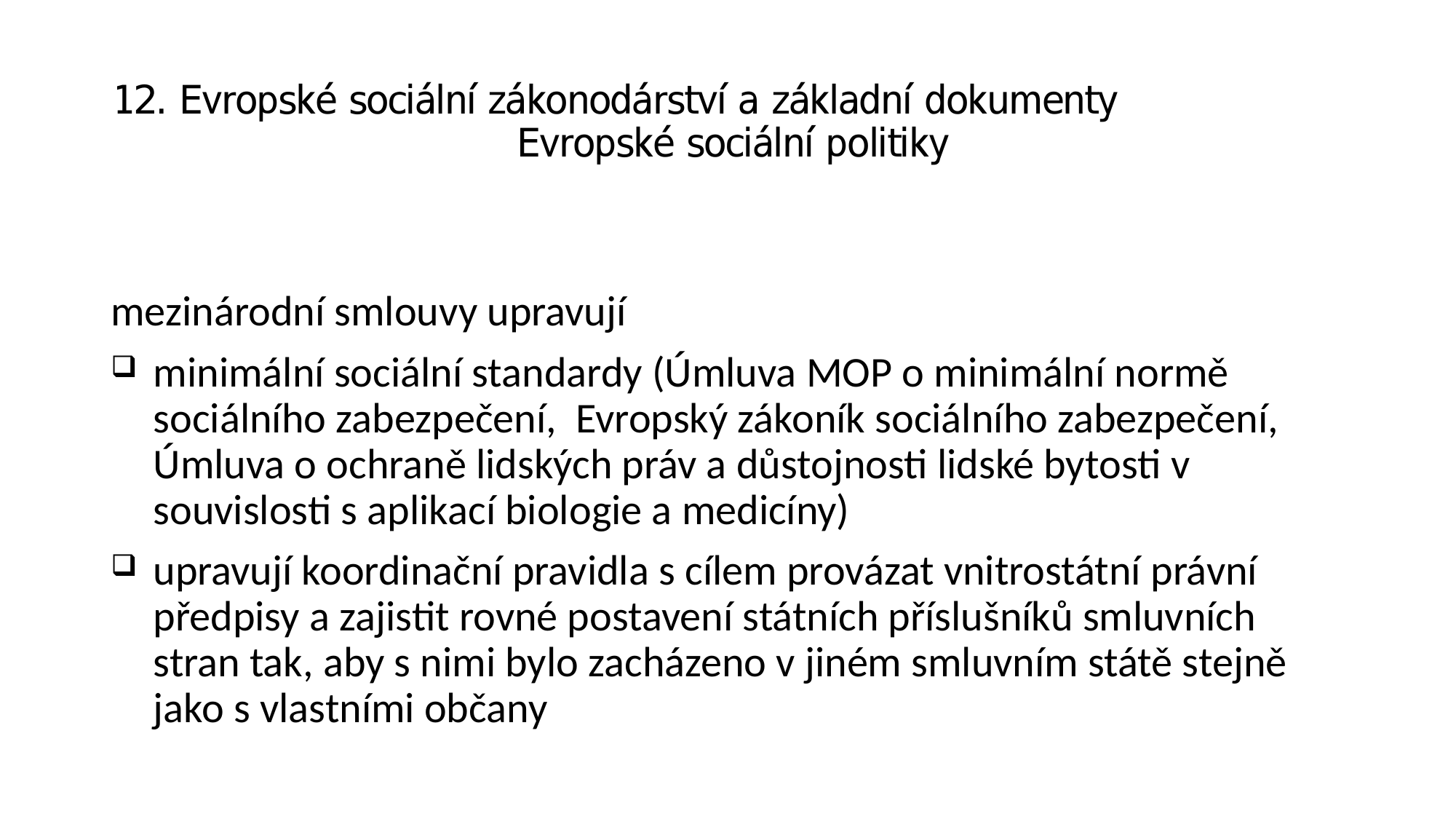

# 12. Evropské sociální zákonodárství a základní dokumenty                    Evropské sociální politiky

mezinárodní smlouvy upravují
minimální sociální standardy (Úmluva MOP o minimální normě sociálního zabezpečení,  Evropský zákoník sociálního zabezpečení, Úmluva o ochraně lidských práv a důstojnosti lidské bytosti v souvislosti s aplikací biologie a medicíny)
upravují koordinační pravidla s cílem provázat vnitrostátní právní předpisy a zajistit rovné postavení státních příslušníků smluvních stran tak, aby s nimi bylo zacházeno v jiném smluvním státě stejně jako s vlastními občany